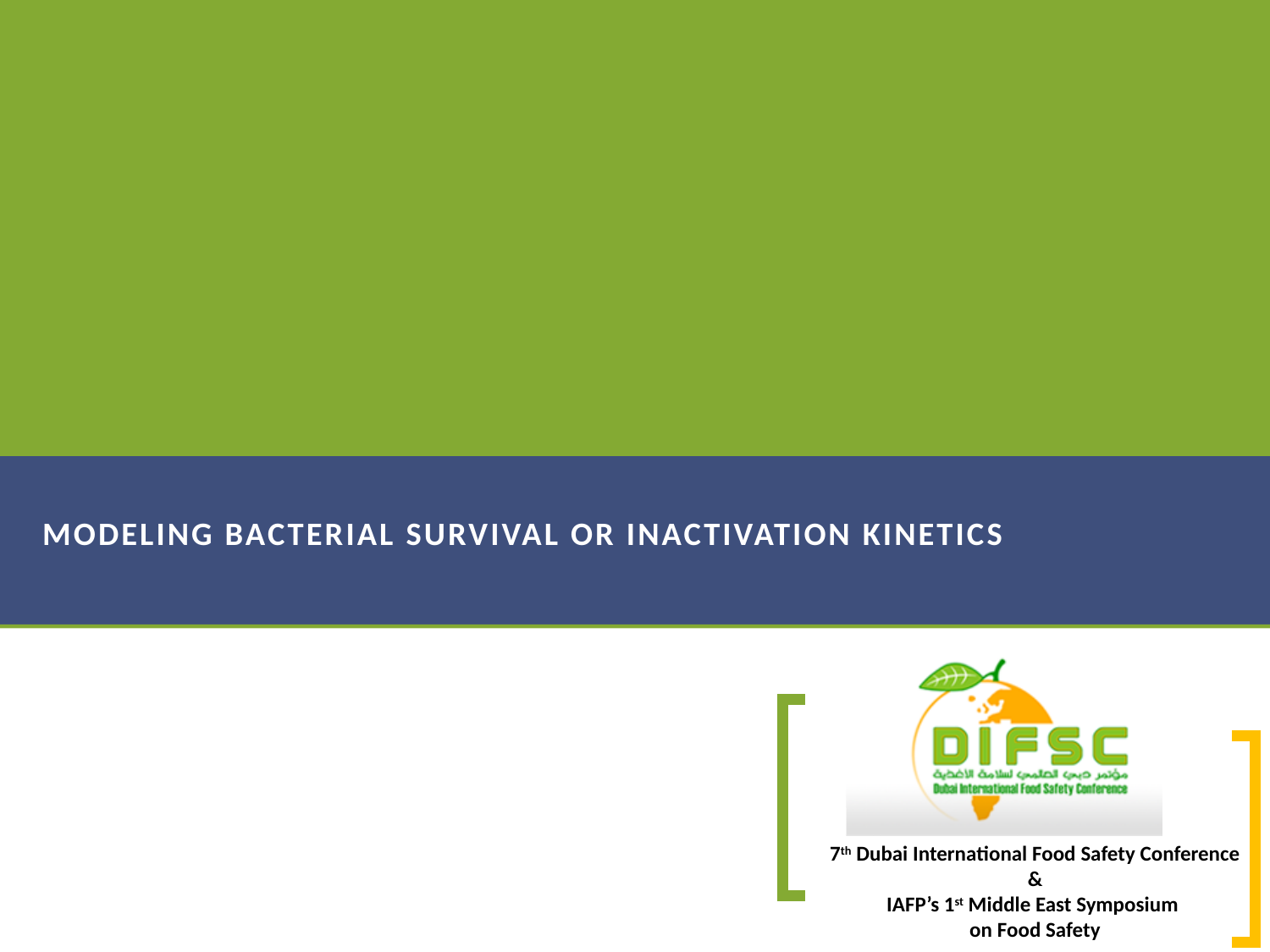

# Modeling bacterial survival or inactivation kinetics